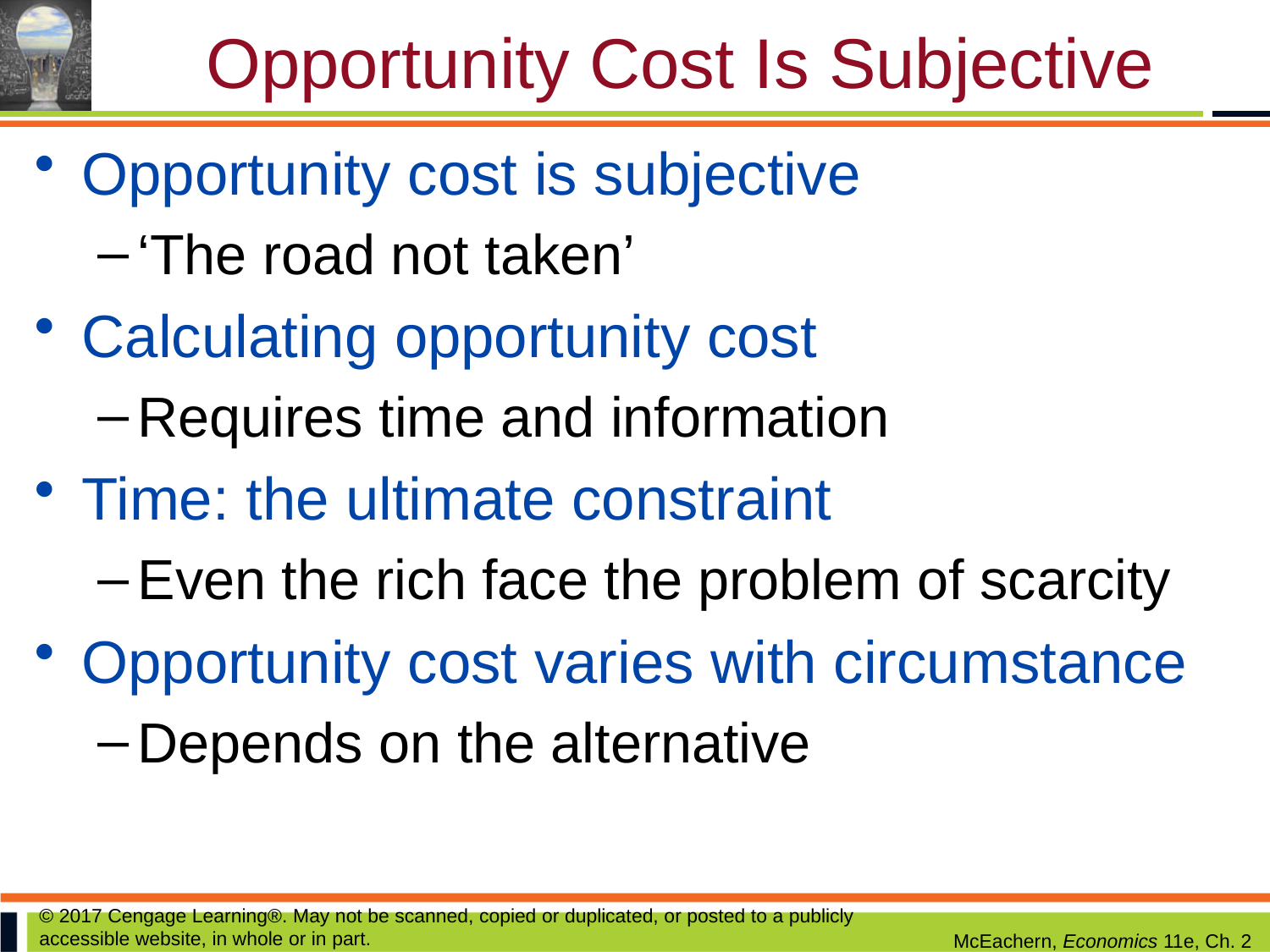

# Opportunity Cost Is Subjective
Opportunity cost is subjective
‘The road not taken’
Calculating opportunity cost
Requires time and information
Time: the ultimate constraint
Even the rich face the problem of scarcity
Opportunity cost varies with circumstance
Depends on the alternative
© 2017 Cengage Learning®. May not be scanned, copied or duplicated, or posted to a publicly accessible website, in whole or in part.